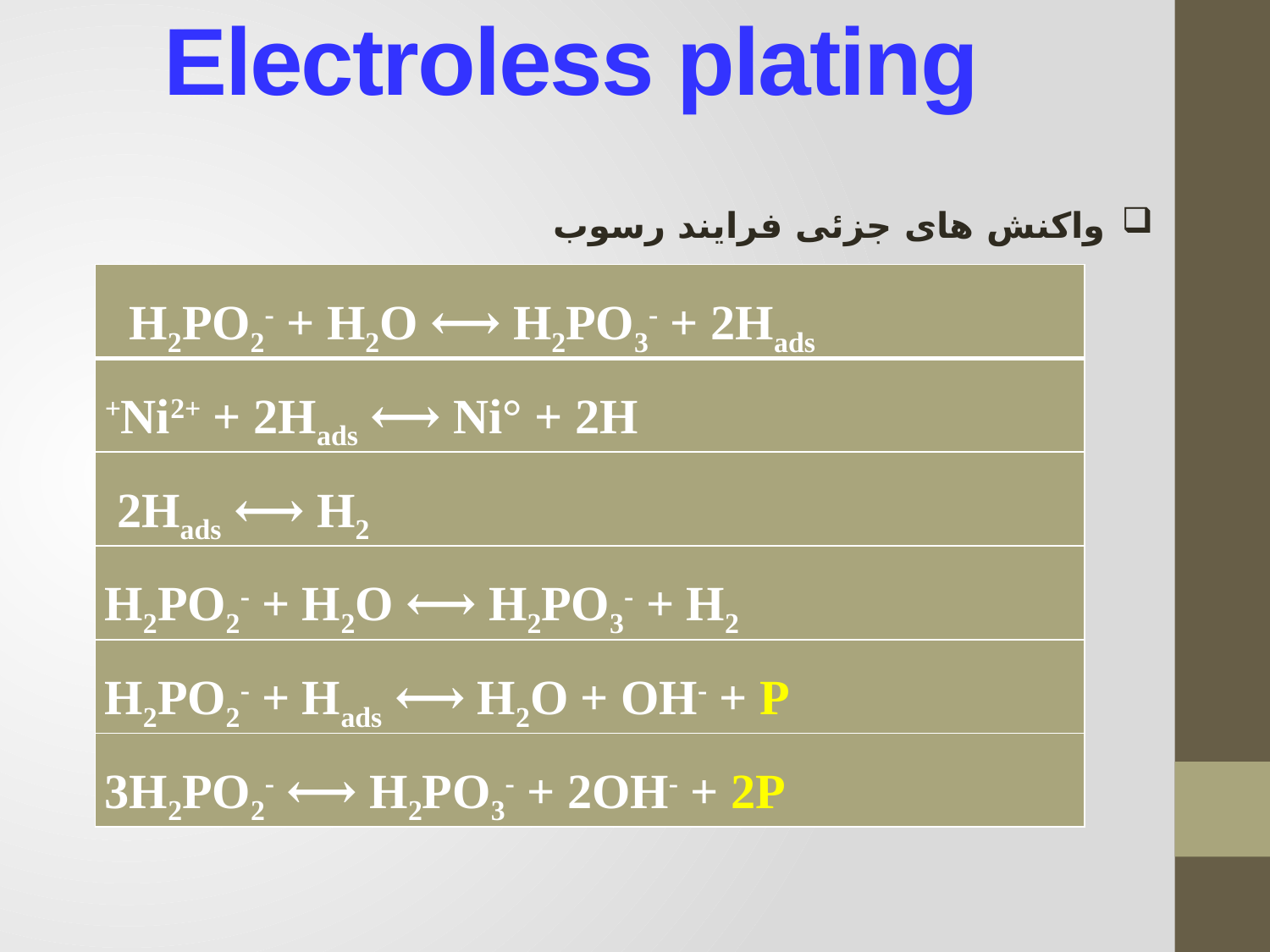

# Electroless plating
واکنش های جزئی فرایند رسوب
| H2PO2- + H2O ⟷ H2PO3- + 2Hads |
| --- |
| Ni2+ + 2Hads ⟷ Ni° + 2H+ |
| 2Hads ⟷ H2 |
| H2PO2- + H2O ⟷ H2PO3- + H2 |
| H2PO2- + Hads ⟷ H2O + OH- + P |
| 3H2PO2- ⟷ H2PO3- + 2OH- + 2P |